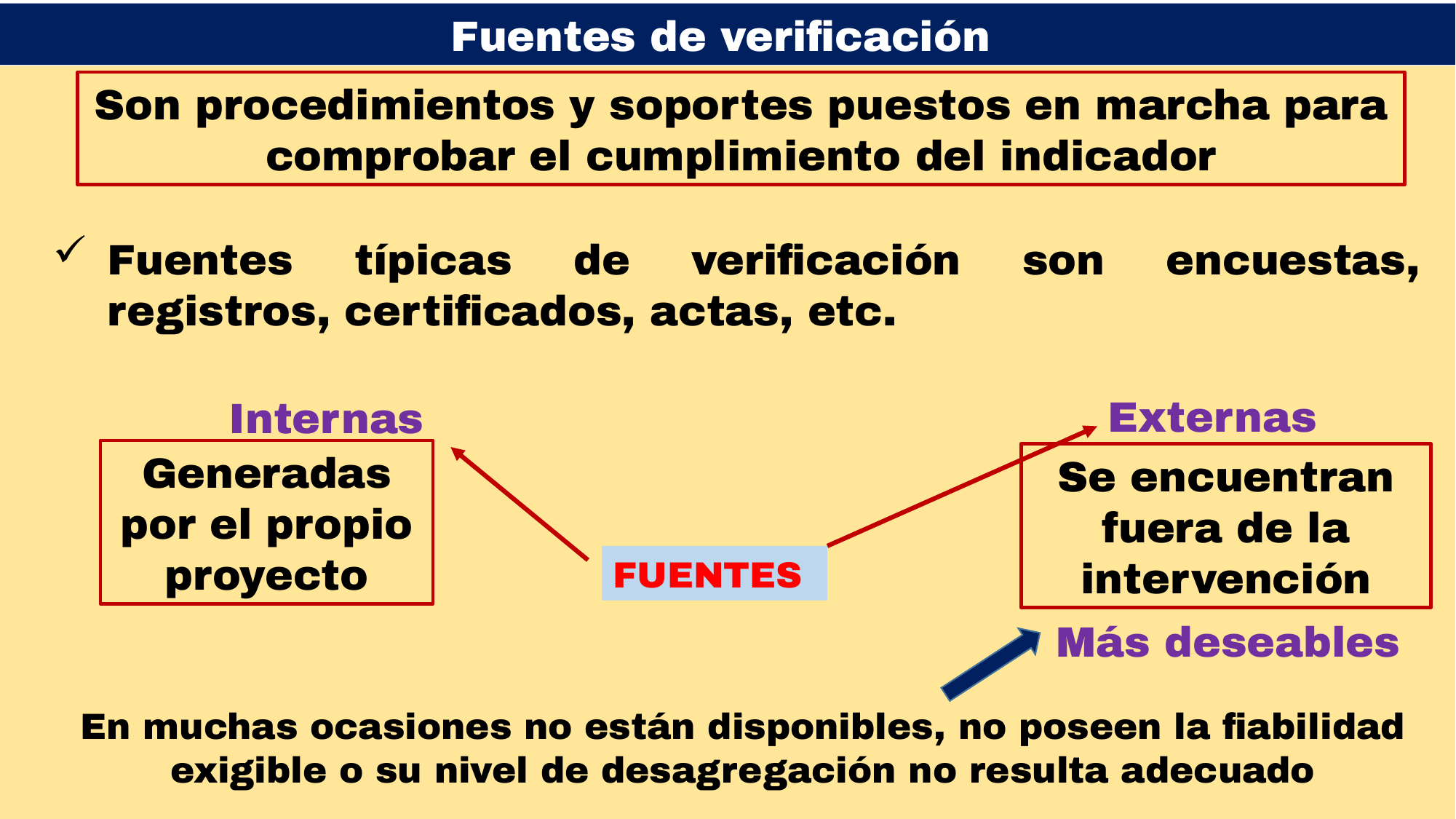

Fuentes de verificación

Son procedimientos y soportes puestos en marcha para comprobar el cumplimiento del indicador
Fuentes típicas de verificación son encuestas, registros, certificados, actas, etc.
Externas
Internas
Generadas por el propio
proyecto
Se encuentran fuera de la intervención
FUENTES
Más deseables

En muchas ocasiones no están disponibles, no poseen la fiabilidad exigible o su nivel de desagregación no resulta adecuado